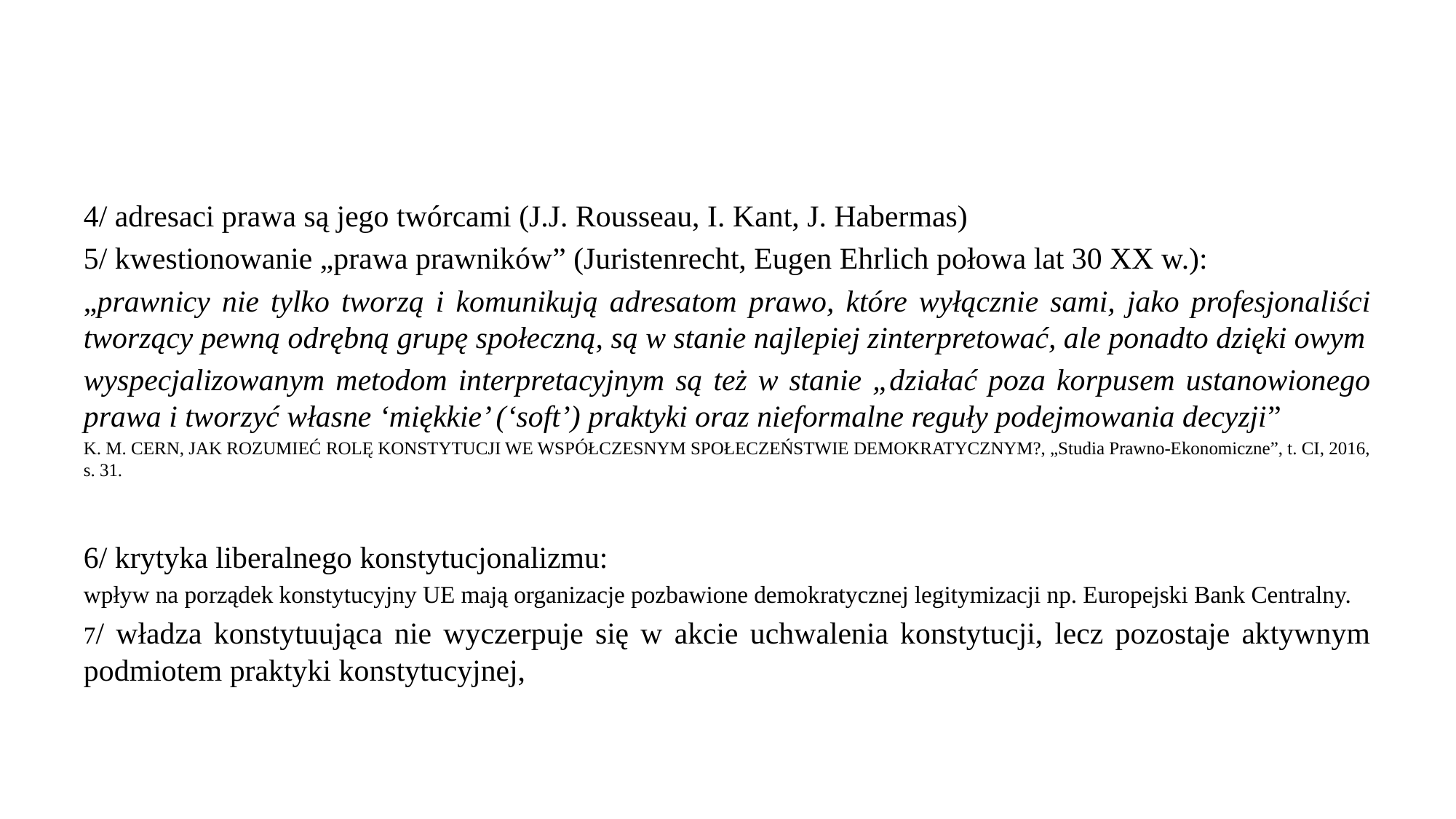

#
4/ adresaci prawa są jego twórcami (J.J. Rousseau, I. Kant, J. Habermas)
5/ kwestionowanie „prawa prawników” (Juristenrecht, Eugen Ehrlich połowa lat 30 XX w.):
„prawnicy nie tylko tworzą i komunikują adresatom prawo, które wyłącznie sami, jako profesjonaliści tworzący pewną odrębną grupę społeczną, są w stanie najlepiej zinterpretować, ale ponadto dzięki owym
wyspecjalizowanym metodom interpretacyjnym są też w stanie „działać poza korpusem ustanowionego prawa i tworzyć własne ‘miękkie’ (‘soft’) praktyki oraz nieformalne reguły podejmowania decyzji”
K. M. CERN, JAK ROZUMIEĆ ROLĘ KONSTYTUCJI WE WSPÓŁCZESNYM SPOŁECZEŃSTWIE DEMOKRATYCZNYM?, „Studia Prawno-Ekonomiczne”, t. CI, 2016, s. 31.

6/ krytyka liberalnego konstytucjonalizmu:
wpływ na porządek konstytucyjny UE mają organizacje pozbawione demokratycznej legitymizacji np. Europejski Bank Centralny.
7/ władza konstytuująca nie wyczerpuje się w akcie uchwalenia konstytucji, lecz pozostaje aktywnym podmiotem praktyki konstytucyjnej,